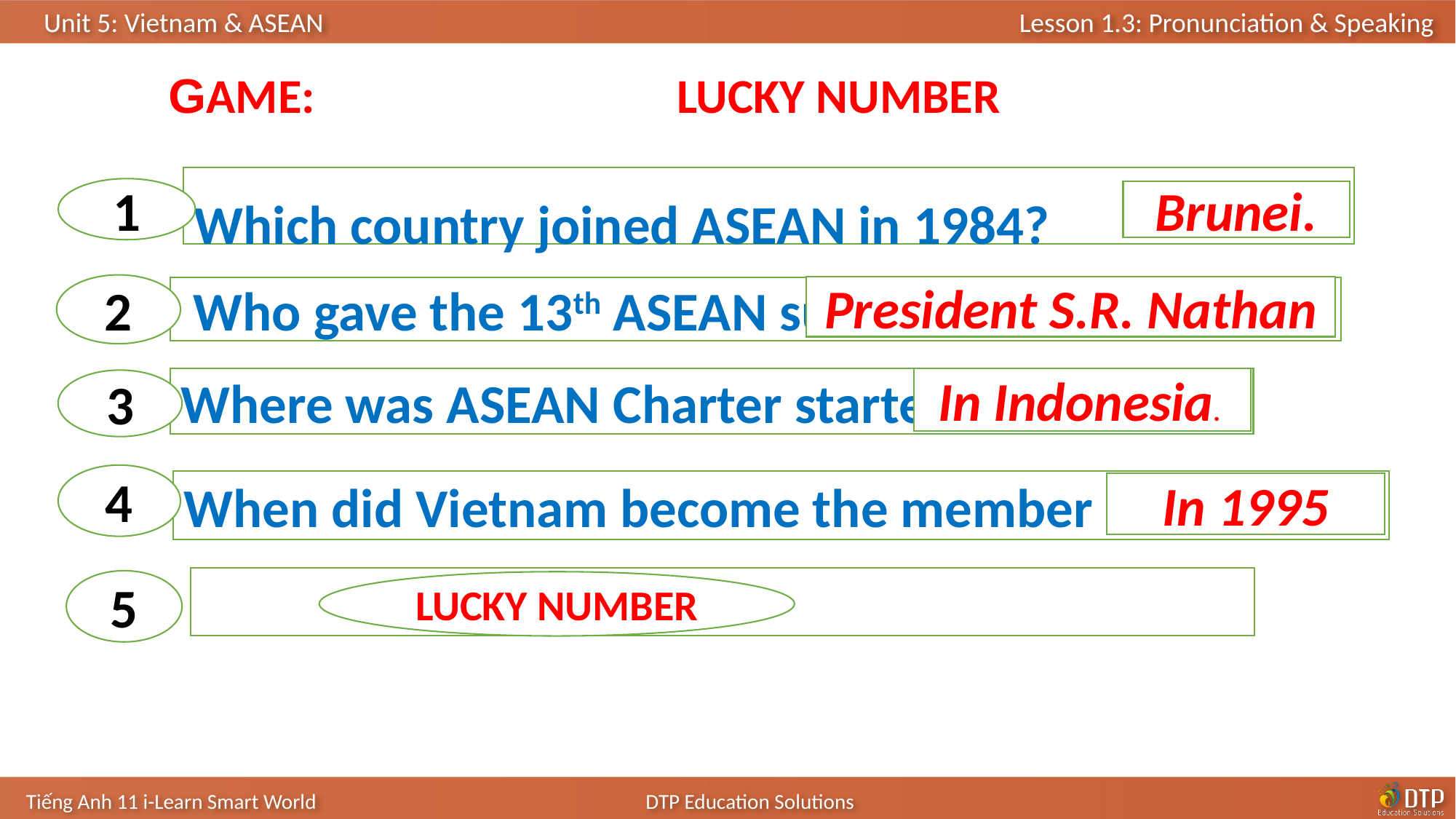

GAME: 				LUCKY NUMBER
Which country joined ASEAN in 1984?
1

Brunei.

2
President S.R. Nathan

 Who gave the 13th ASEAN summit dinner?

In Indonesia.

Where was ASEAN Charter started?

3
4
When did Vietnam become the member of ASEAN?
In 1995

5
LUCKY NUMBER